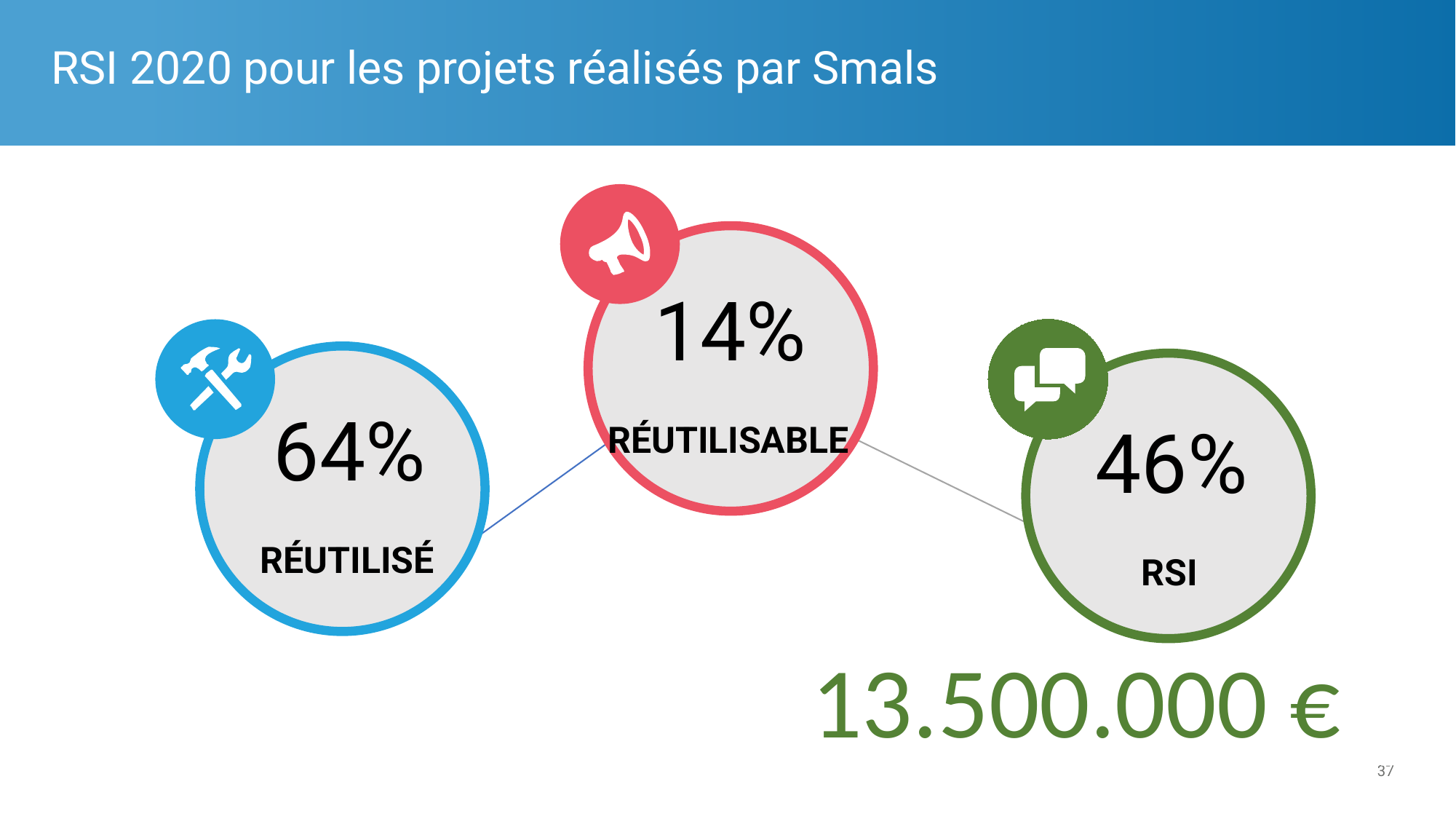

# RSI 2020 pour les projets réalisés par Smals

14%

64%
46%
réutilisable
réutilisé
RSI
13.500.000 €
37
37